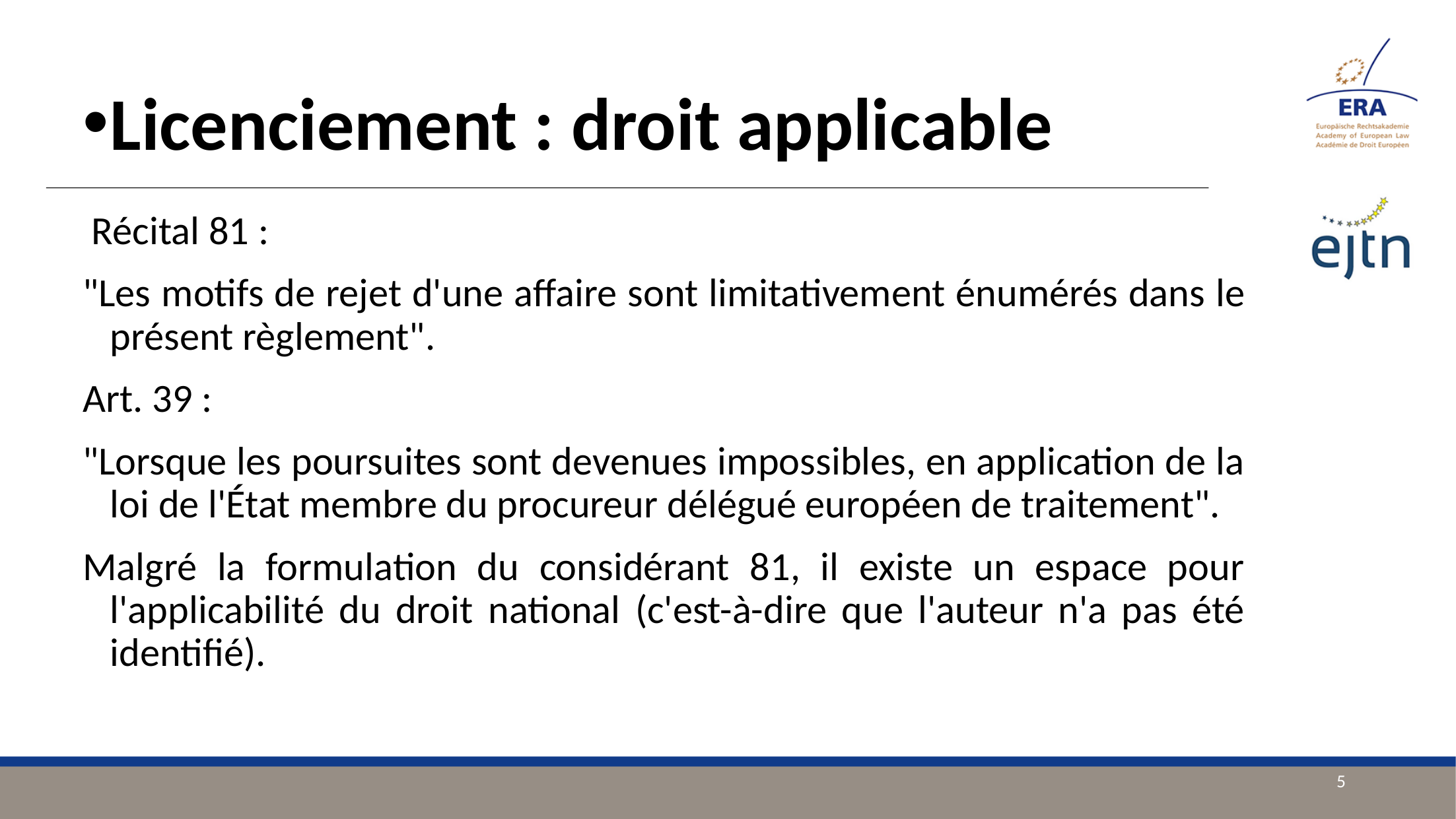

Licenciement : droit applicable
 Récital 81 :
"Les motifs de rejet d'une affaire sont limitativement énumérés dans le présent règlement".
Art. 39 :
"Lorsque les poursuites sont devenues impossibles, en application de la loi de l'État membre du procureur délégué européen de traitement".
Malgré la formulation du considérant 81, il existe un espace pour l'applicabilité du droit national (c'est-à-dire que l'auteur n'a pas été identifié).

5